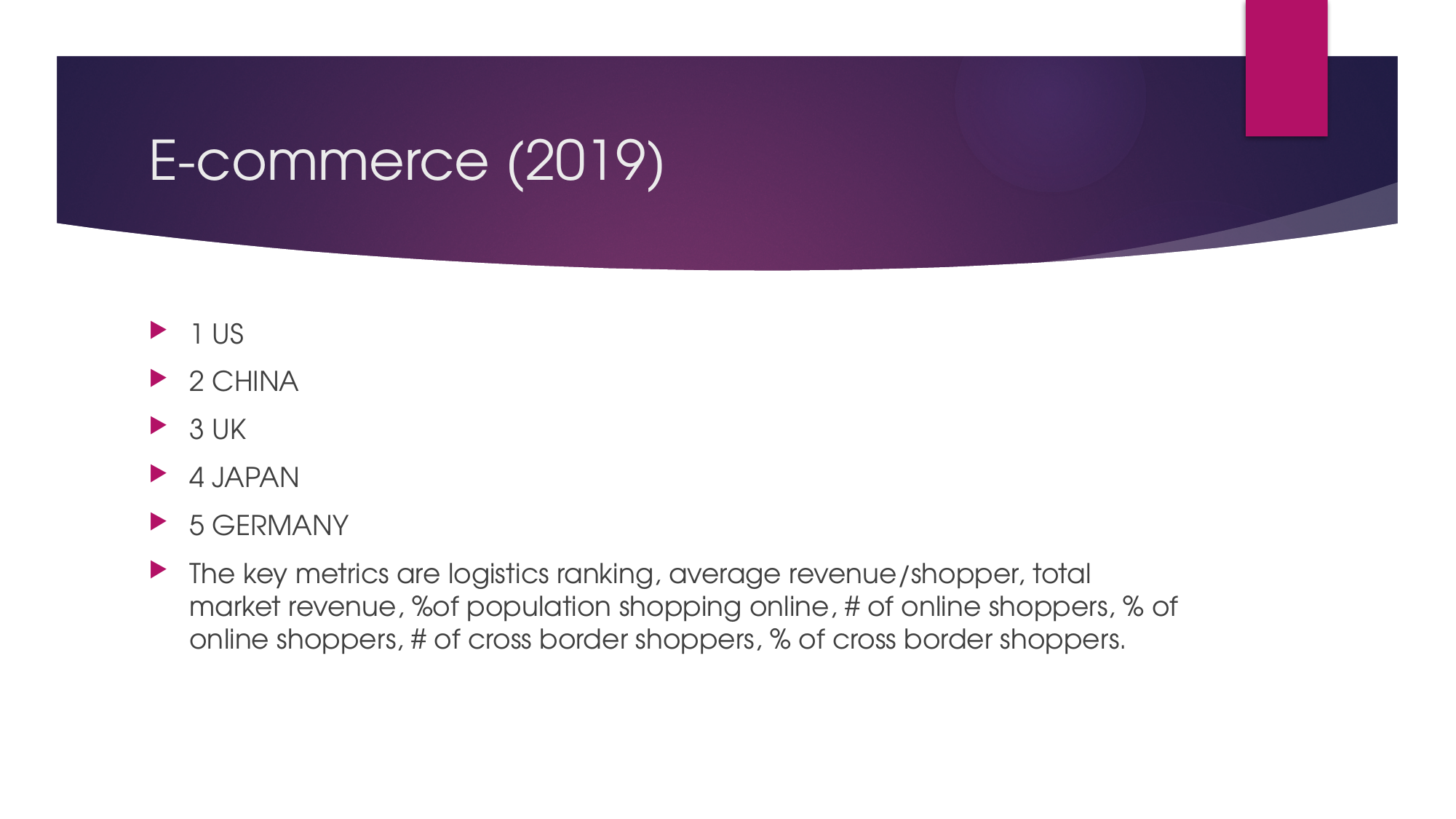

# E-commerce (2019)
1 US
2 CHINA
3 UK
4 JAPAN
5 GERMANY
The key metrics are logistics ranking, average revenue/shopper, total market revenue, %of population shopping online, # of online shoppers, % of online shoppers, # of cross border shoppers, % of cross border shoppers.